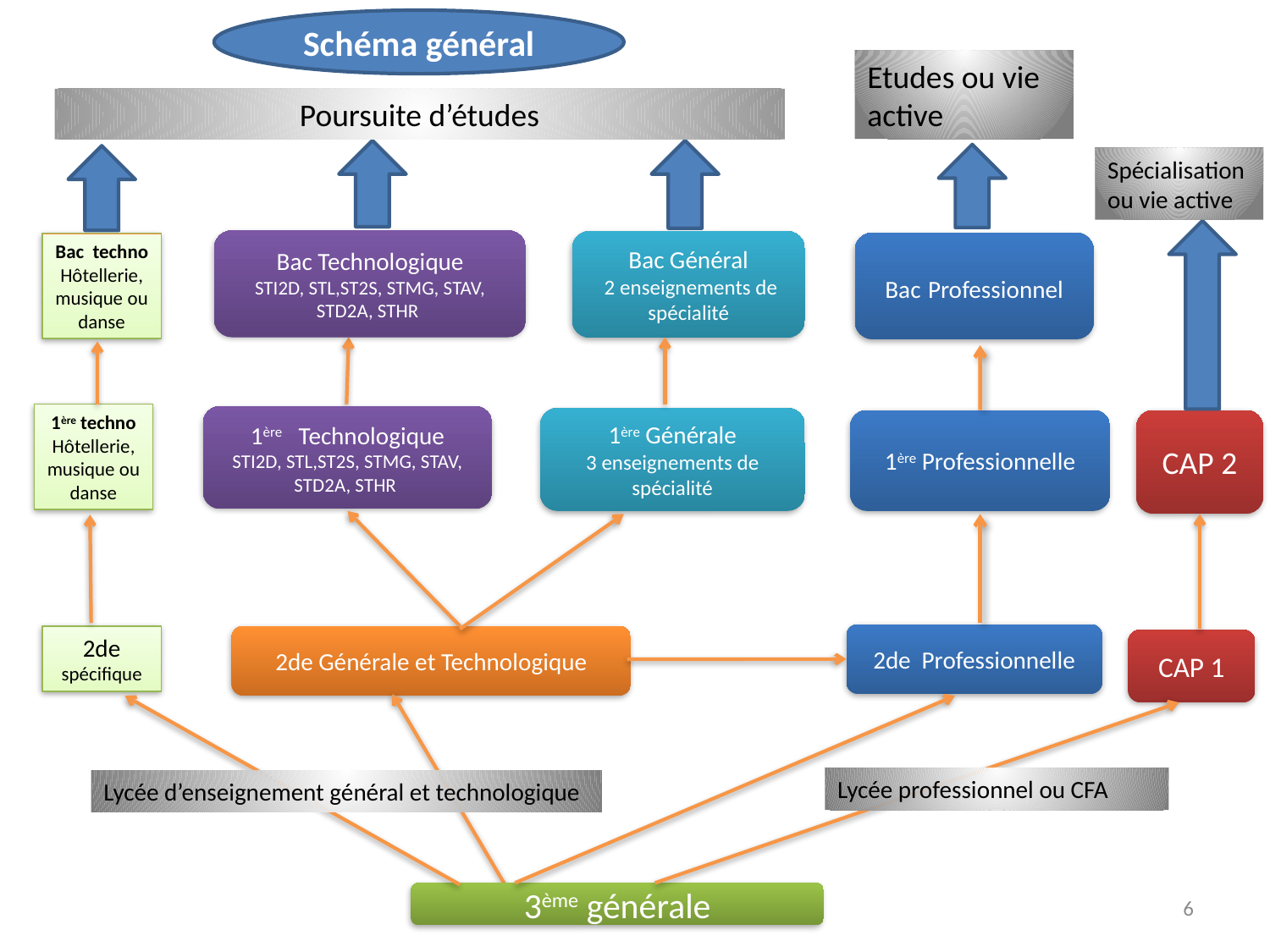

Schéma général
Etudes ou vie active
Poursuite d’études

Spécialisation ou vie active

Bac Technologique
STI2D, STL,ST2S, STMG, STAV, STD2A, STHR
Bac Général
 2 enseignements de spécialité
Bac Professionnel
Bac  techno
Hôtellerie, musique ou danse
1ère techno
Hôtellerie, musique ou danse
1ère   Technologique
STI2D, STL,ST2S, STMG, STAV, STD2A, STHR

1ère Générale
3 enseignements de spécialité

1ère Professionnelle
CAP 2
2de  Professionnelle
2de
spécifique
2de Générale et Technologique
CAP 1
Lycée professionnel ou CFA
Lycée d’enseignement général et technologique
6
3ème générale